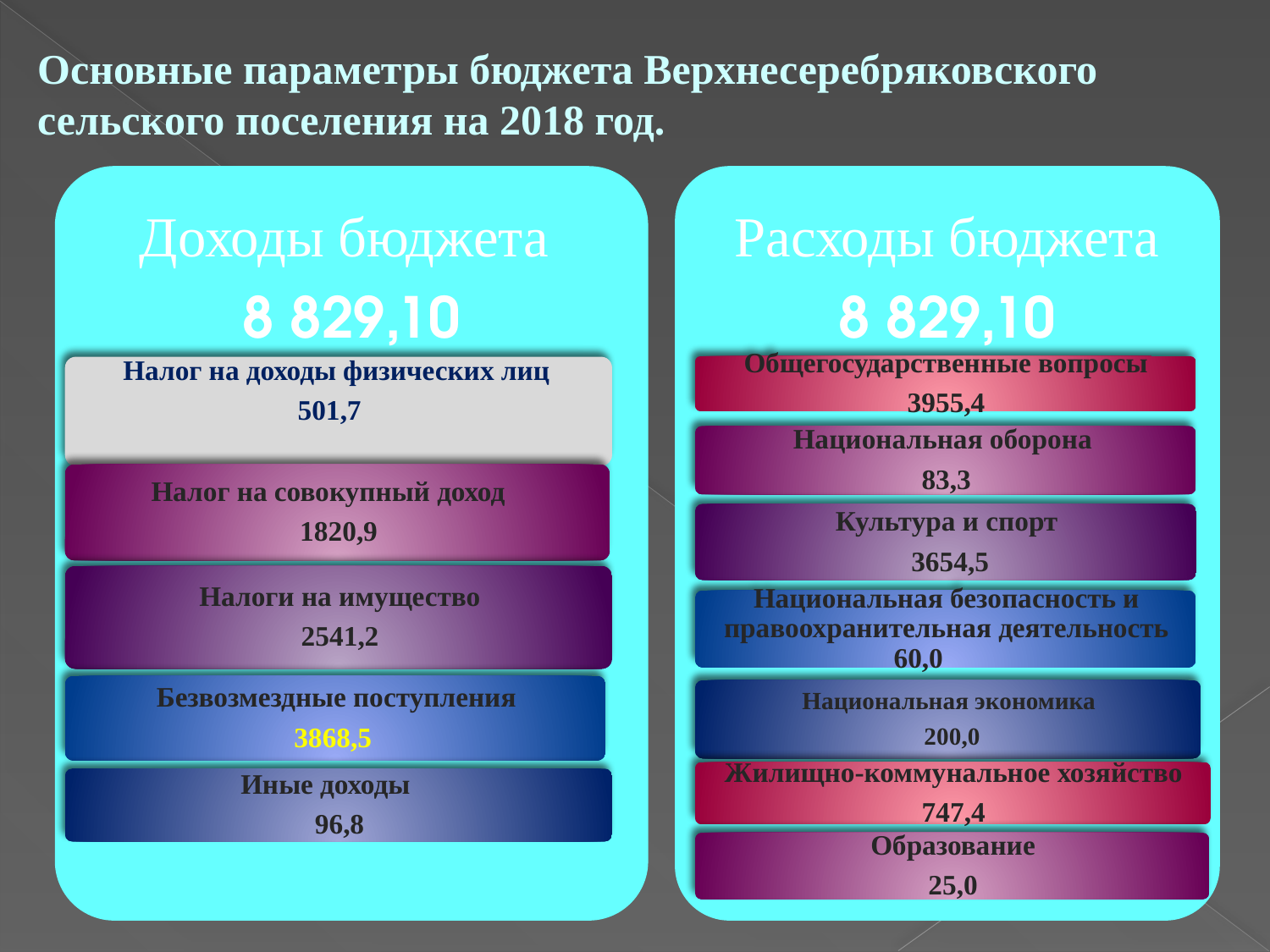

Основные параметры бюджета Верхнесеребряковского сельского поселения на 2018 год.
Доходы бюджета
8 829,10
Налог на доходы физических лиц
501,7

Налог на совокупный доход
1820,9

Налоги на имущество
2541,2
Безвозмездные поступления
3868,5
Иные доходы
96,8
Расходы бюджета
8 829,10
Общегосударственные вопросы
3955,4
Национальная оборона
83,3
Культура и спорт
 3654,5
Национальная безопасность и правоохранительная деятельность 60,0
Национальная экономика
 200,0
Жилищно-коммунальное хозяйство
747,4
Образование
25,0